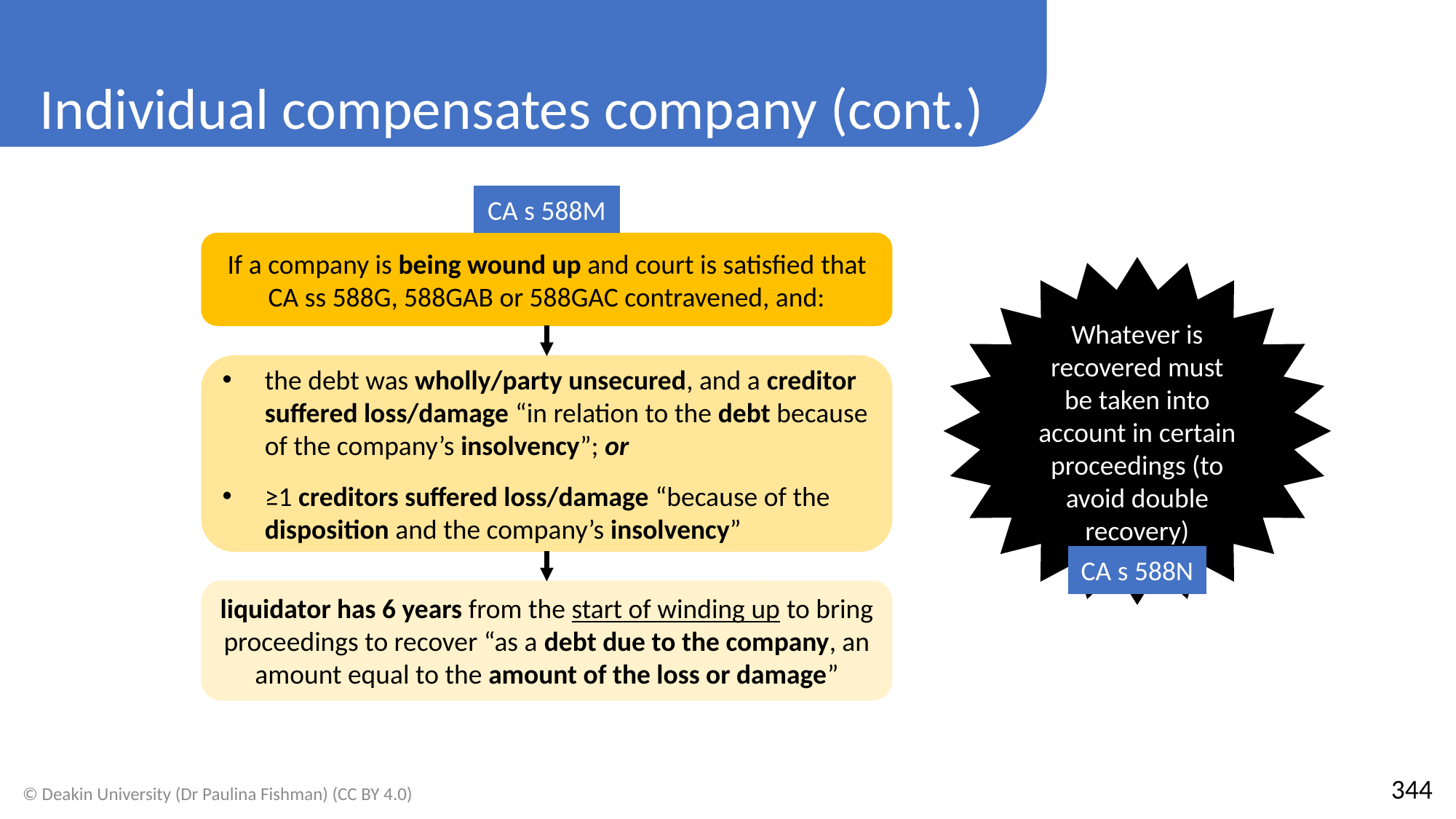

Individual compensates company (cont.)
CA s 588M
If a company is being wound up and court is satisfied that CA ss 588G, 588GAB or 588GAC contravened, and:
Whatever is recovered must be taken into account in certain proceedings (to avoid double recovery)
the debt was wholly/party unsecured, and a creditor suffered loss/damage “in relation to the debt because of the company’s insolvency”; or
≥1 creditors suffered loss/damage “because of the disposition and the company’s insolvency”
CA s 588N
liquidator has 6 years from the start of winding up to bring proceedings to recover “as a debt due to the company, an amount equal to the amount of the loss or damage”
344
© Deakin University (Dr Paulina Fishman) (CC BY 4.0)